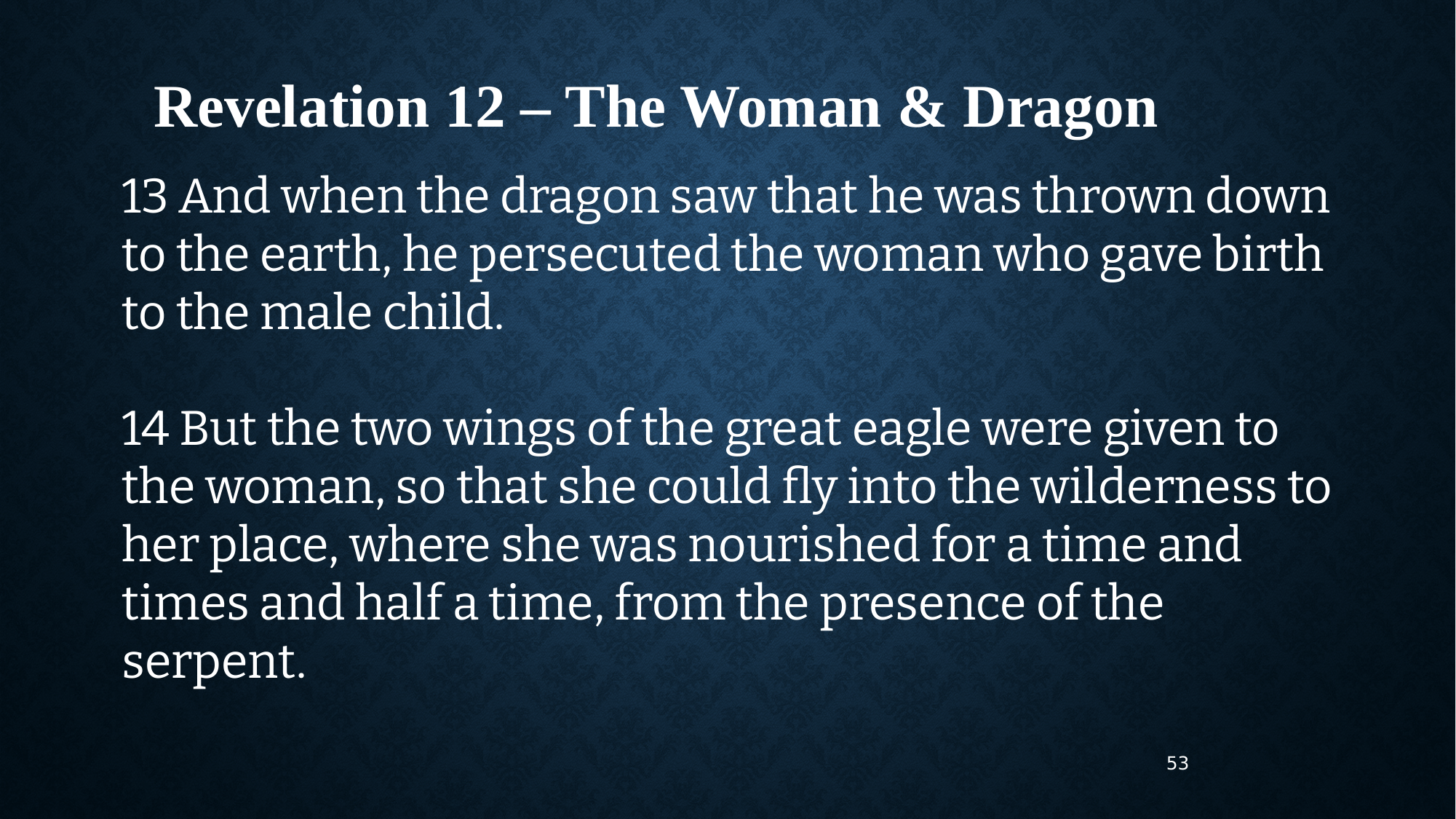

Revelation 12 – The Woman & Dragon
13 And when the dragon saw that he was thrown down to the earth, he persecuted the woman who gave birth to the male child.

14 But the two wings of the great eagle were given to the woman, so that she could fly into the wilderness to her place, where she was nourished for a time and times and half a time, from the presence of the serpent.

53